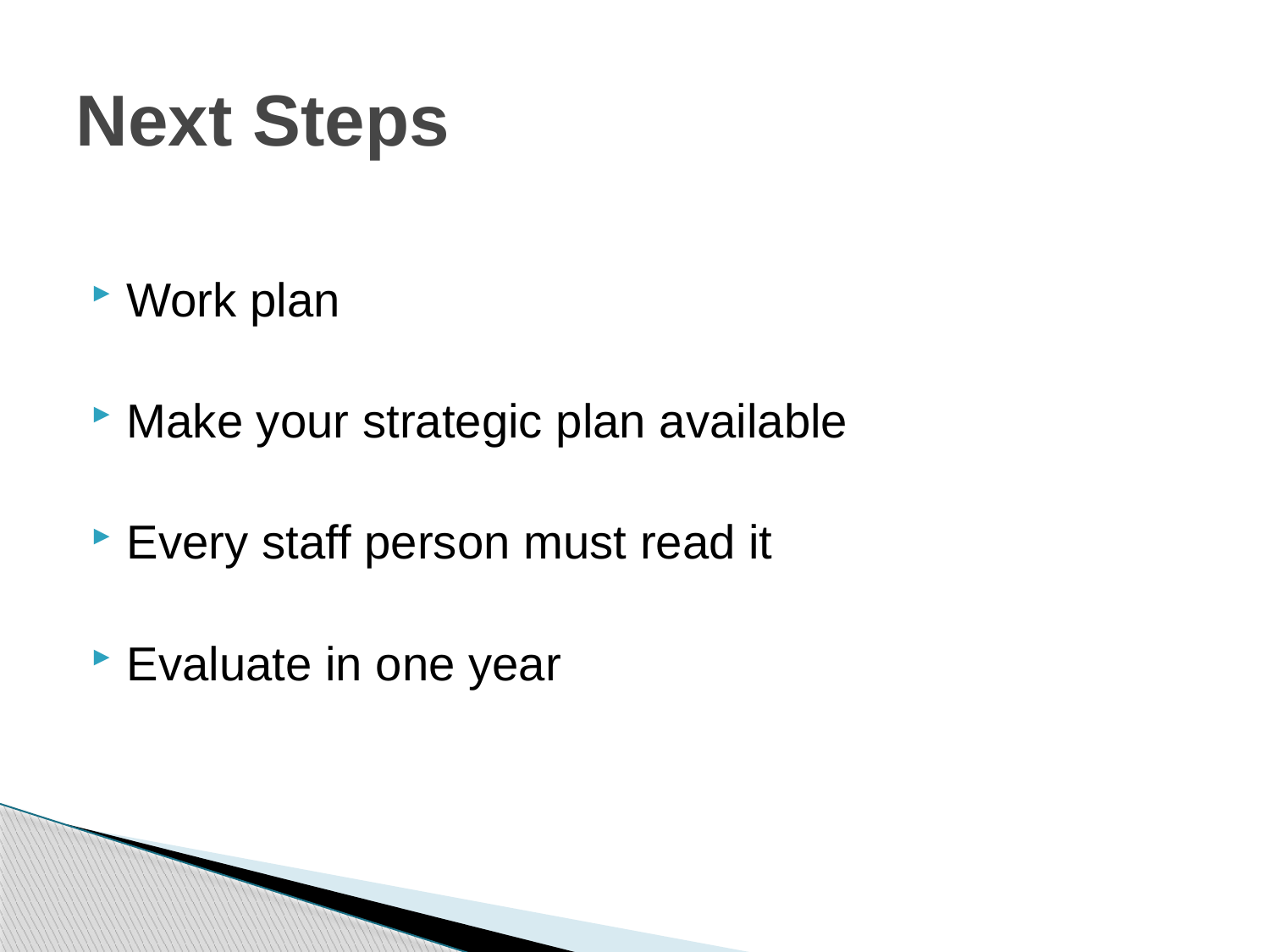

# Next Steps
Work plan
Make your strategic plan available
Every staff person must read it
Evaluate in one year